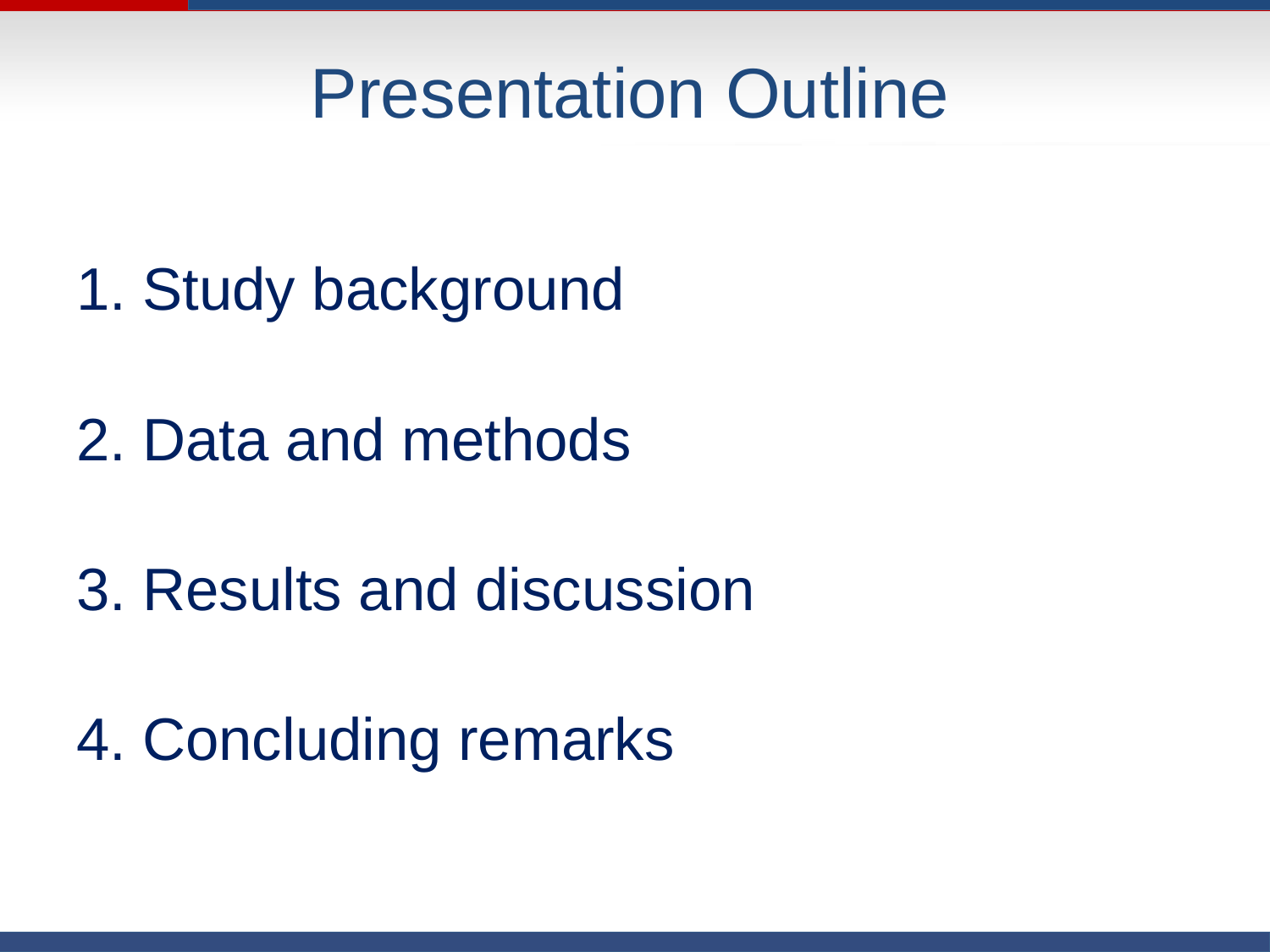

# Presentation Outline
1. Study background
2. Data and methods
3. Results and discussion
4. Concluding remarks